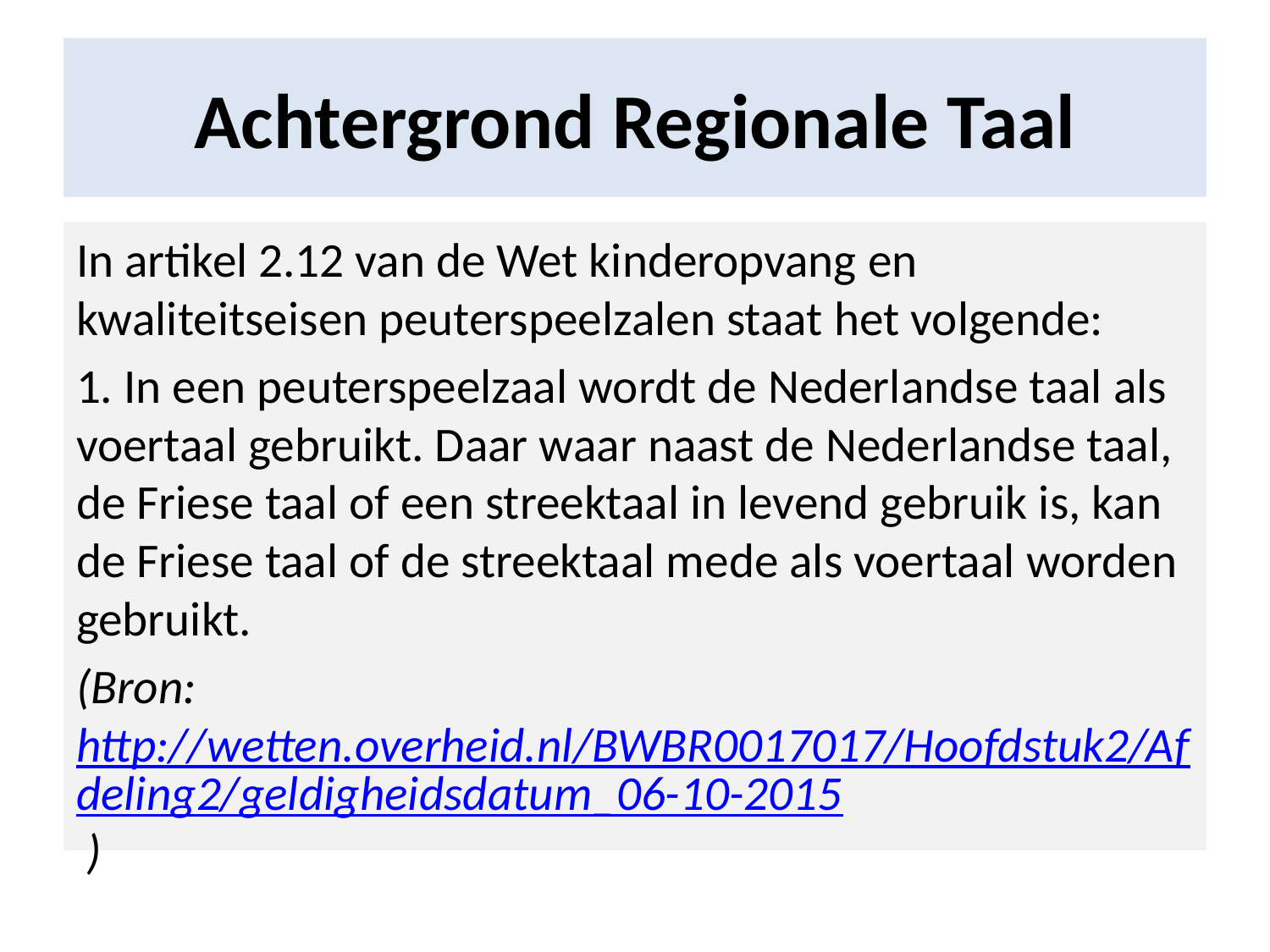

# Achtergrond Regionale Taal
In artikel 2.12 van de Wet kinderopvang en kwaliteitseisen peuterspeelzalen staat het volgende:
1. In een peuterspeelzaal wordt de Nederlandse taal als voertaal gebruikt. Daar waar naast de Nederlandse taal, de Friese taal of een streektaal in levend gebruik is, kan de Friese taal of de streektaal mede als voertaal worden gebruikt.
(Bron: http://wetten.overheid.nl/BWBR0017017/Hoofdstuk2/Afdeling2/geldigheidsdatum_06-10-2015 )